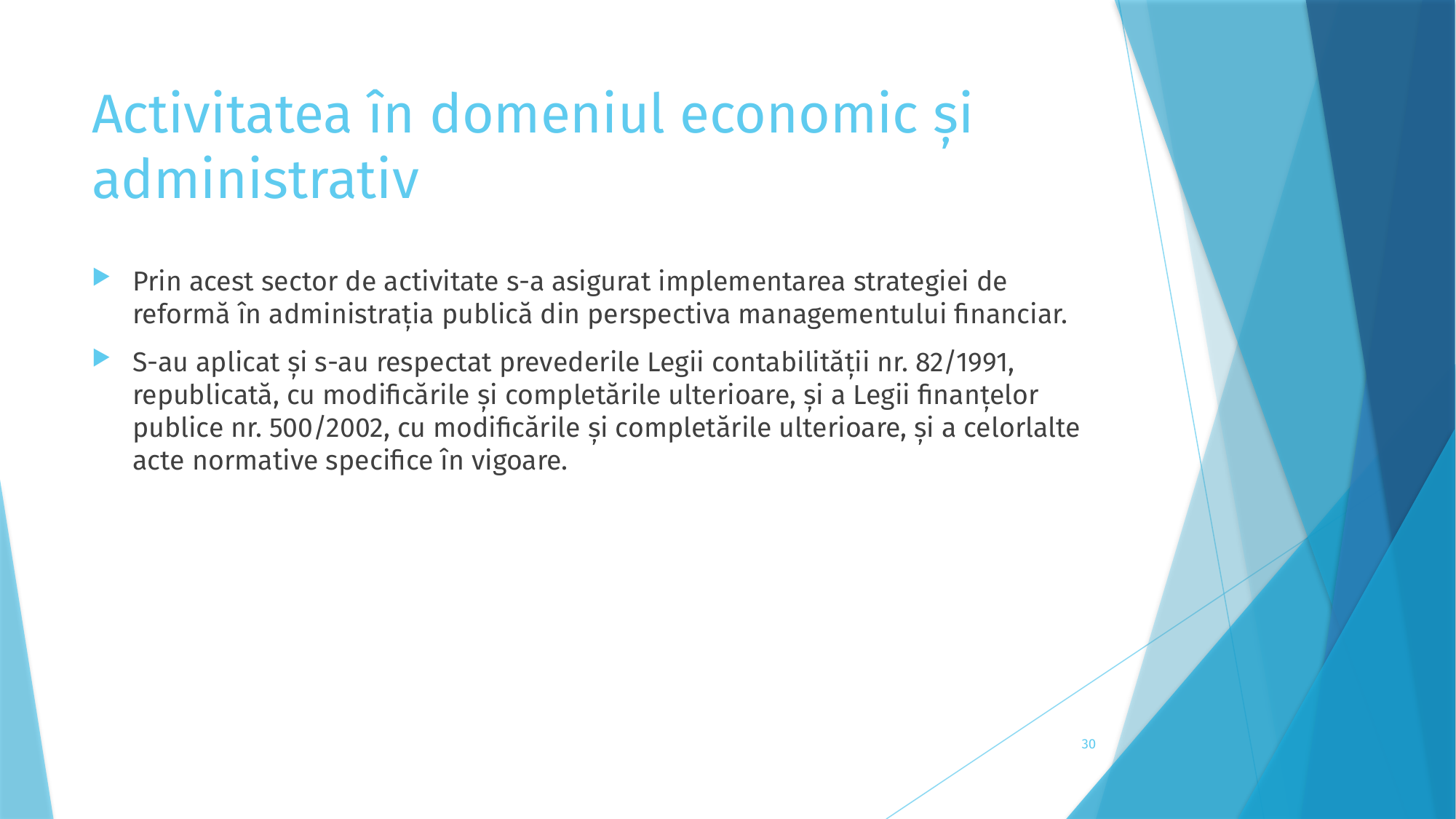

# Activitatea în domeniul economic și administrativ
Prin acest sector de activitate s-a asigurat implementarea strategiei de reformă în administrația publică din perspectiva managementului financiar.
S-au aplicat și s-au respectat prevederile Legii contabilității nr. 82/1991, republicată, cu modificările și completările ulterioare, și a Legii finanțelor publice nr. 500/2002, cu modificările și completările ulterioare, și a celorlalte acte normative specifice în vigoare.
30